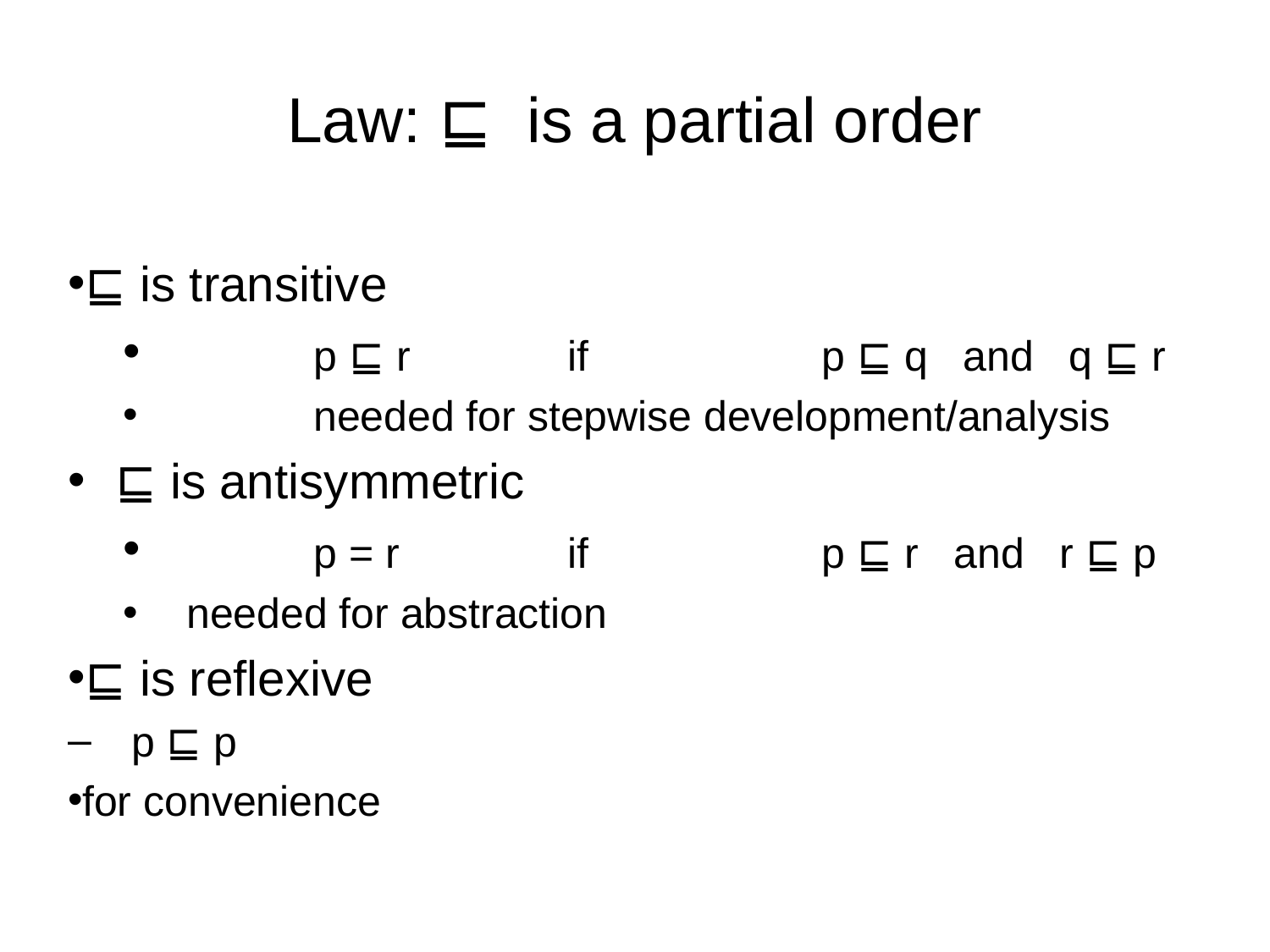

# Law: ⊑  is a partial order
⊑ is transitive
	p ⊑ r    	if   		p ⊑ q   and   q ⊑ r
	needed for stepwise development/analysis
⊑ is antisymmetric
	p = r    	if   		p ⊑ r   and   r ⊑ p
needed for abstraction
⊑ is reflexive
p ⊑ p
for convenience